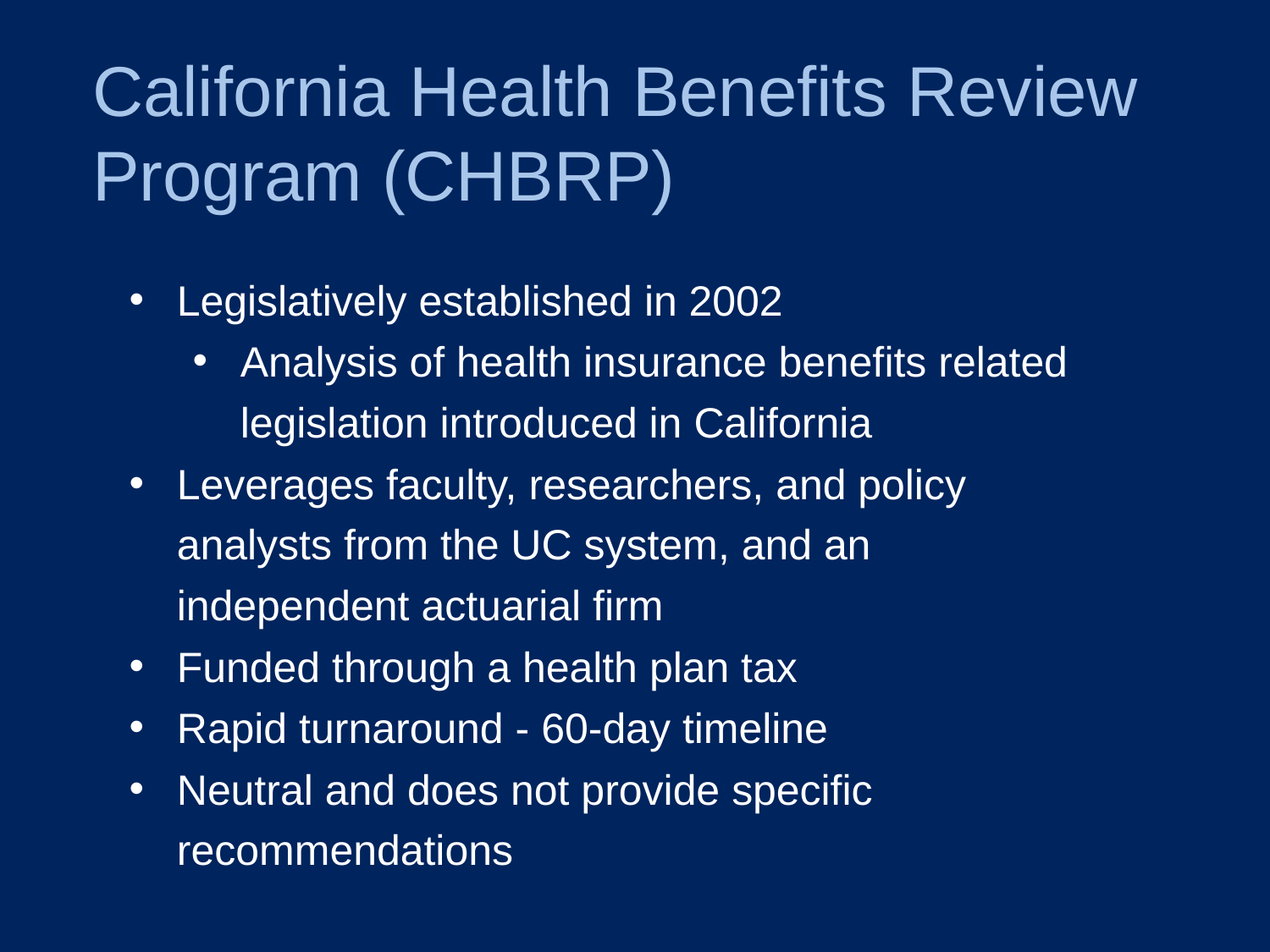

California Health Benefits Review Program (CHBRP)
Legislatively established in 2002
Analysis of health insurance benefits related legislation introduced in California
Leverages faculty, researchers, and policy analysts from the UC system, and an independent actuarial firm
Funded through a health plan tax
Rapid turnaround - 60-day timeline
Neutral and does not provide specific recommendations